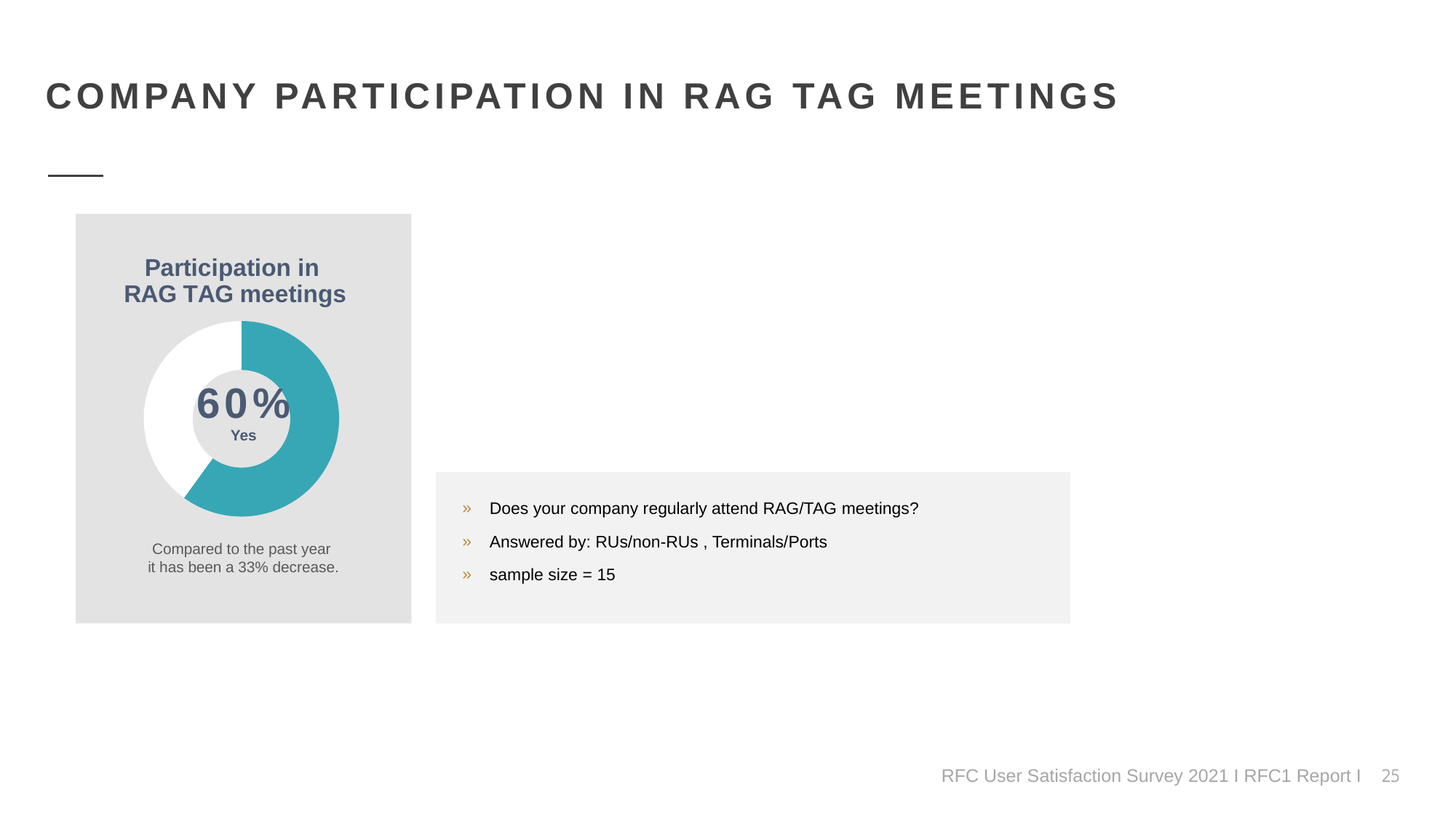

COMPANY PARTICIPATION IN RAG TAG MEETINGS

### Chart: Participation in RAG TAG meetings

| Category | Column1 |
|---|---|
| yes | 0.6 |
| no | 0.4 |
60%
Yes
Compared to the past year
it has been a 33% decrease.

Does your company regularly attend RAG/TAG meetings?
Answered by: RUs/non-RUs , Terminals/Ports
sample size = 15